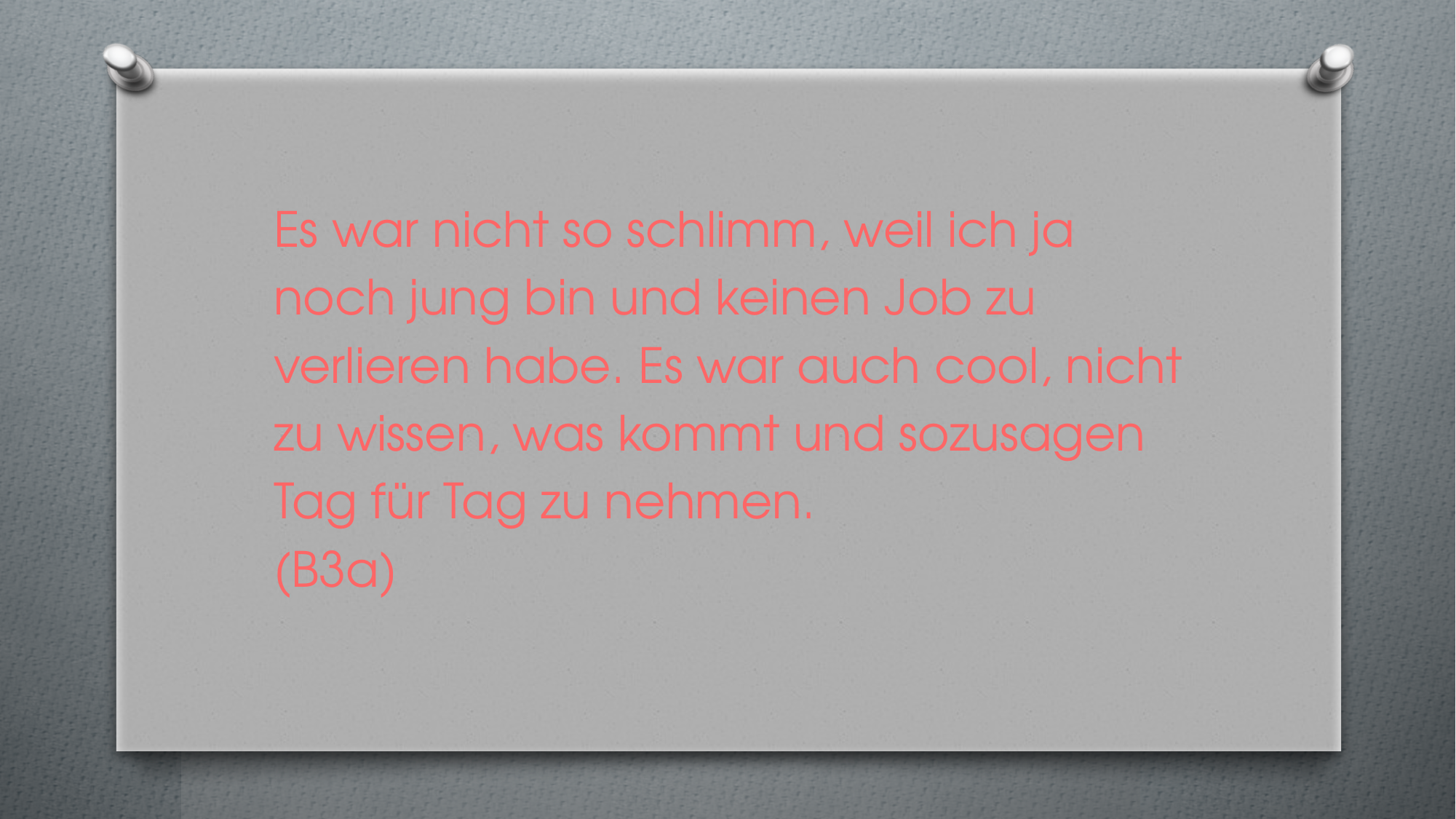

Es war nicht so schlimm, weil ich ja
noch jung bin und keinen Job zu
verlieren habe. Es war auch cool, nicht
zu wissen, was kommt und sozusagen
Tag für Tag zu nehmen.
(B3a)